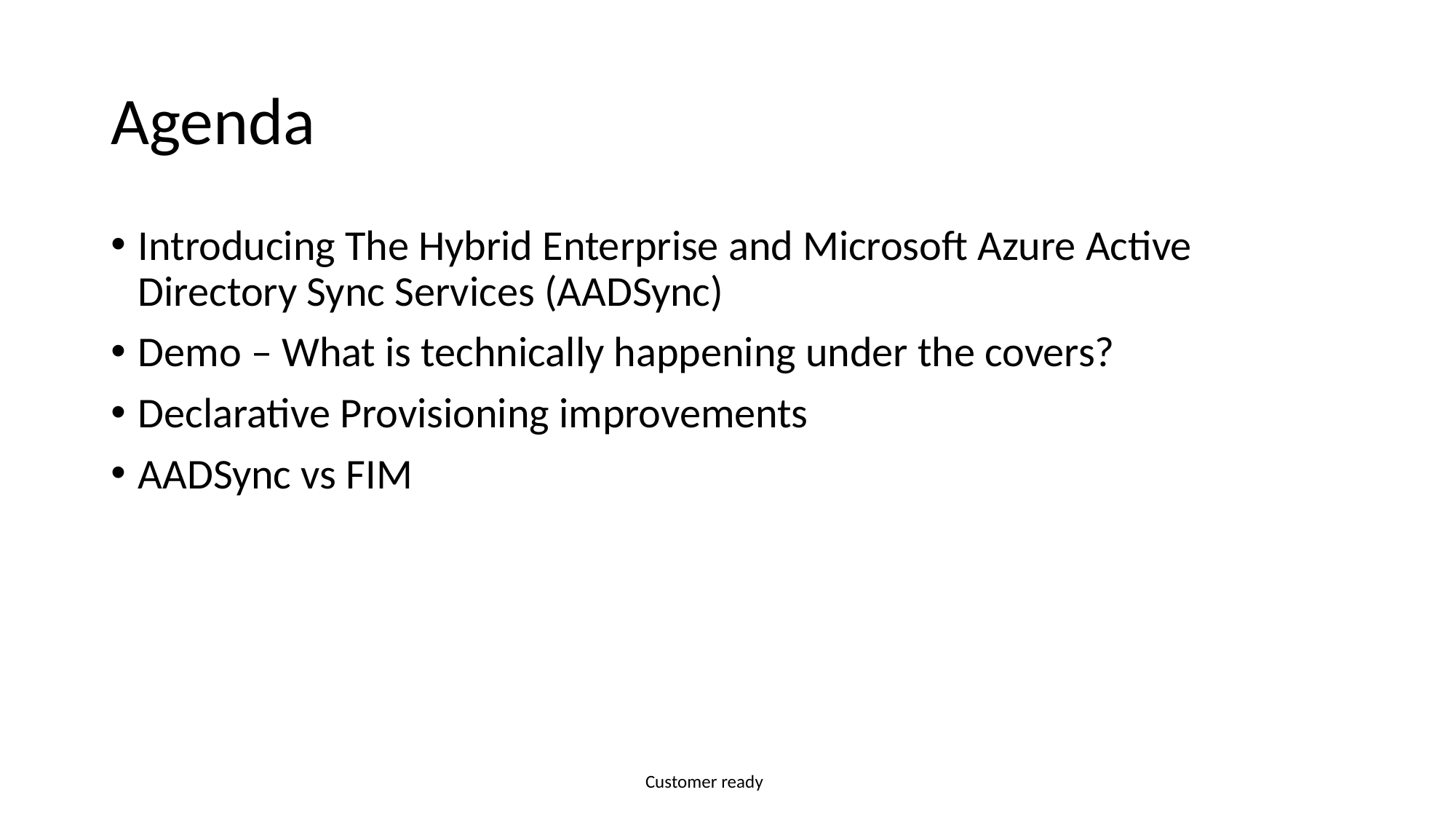

# Agenda
Introducing The Hybrid Enterprise and Microsoft Azure Active Directory Sync Services (AADSync)
Demo – What is technically happening under the covers?
Declarative Provisioning improvements
AADSync vs FIM